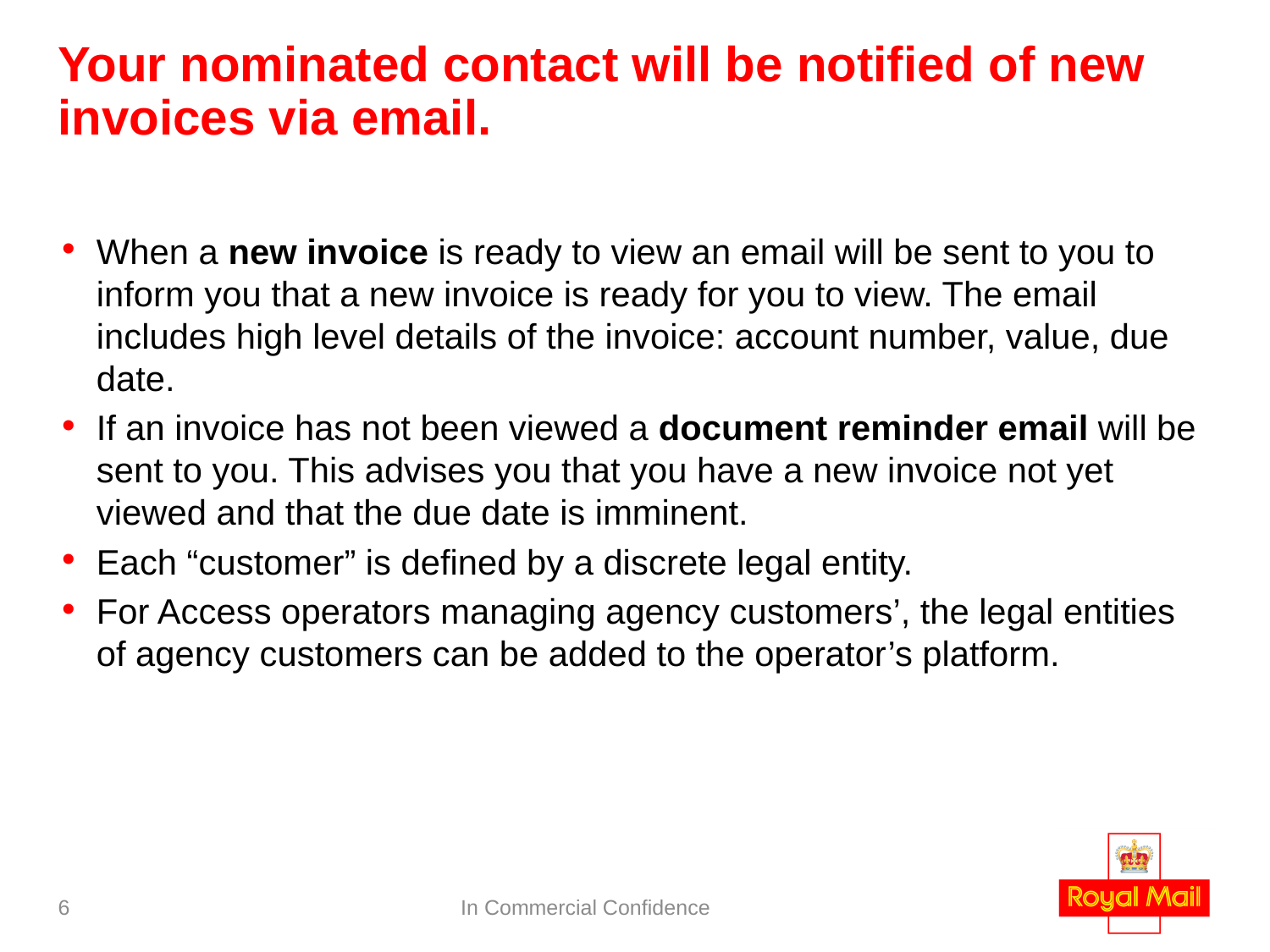

# Your nominated contact will be notified of new invoices via email.
When a new invoice is ready to view an email will be sent to you to inform you that a new invoice is ready for you to view. The email includes high level details of the invoice: account number, value, due date.
If an invoice has not been viewed a document reminder email will be sent to you. This advises you that you have a new invoice not yet viewed and that the due date is imminent.
Each “customer” is defined by a discrete legal entity.
For Access operators managing agency customers’, the legal entities of agency customers can be added to the operator’s platform.

6
In Commercial Confidence